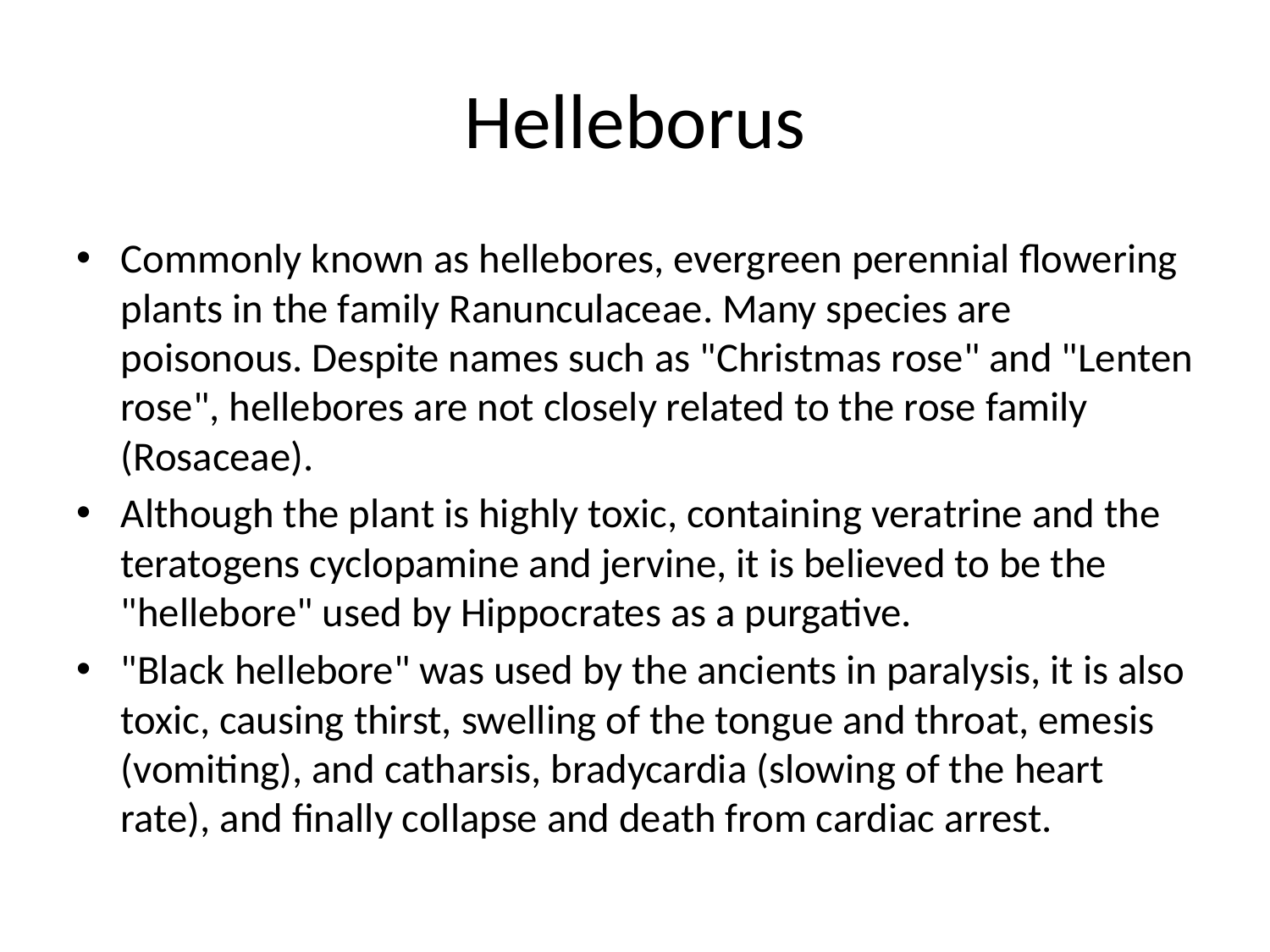

# Helleborus
Commonly known as hellebores, evergreen perennial flowering plants in the family Ranunculaceae. Many species are poisonous. Despite names such as "Christmas rose" and "Lenten rose", hellebores are not closely related to the rose family (Rosaceae).
Although the plant is highly toxic, containing veratrine and the teratogens cyclopamine and jervine, it is believed to be the "hellebore" used by Hippocrates as a purgative.
"Black hellebore" was used by the ancients in paralysis, it is also toxic, causing thirst, swelling of the tongue and throat, emesis (vomiting), and catharsis, bradycardia (slowing of the heart rate), and finally collapse and death from cardiac arrest.